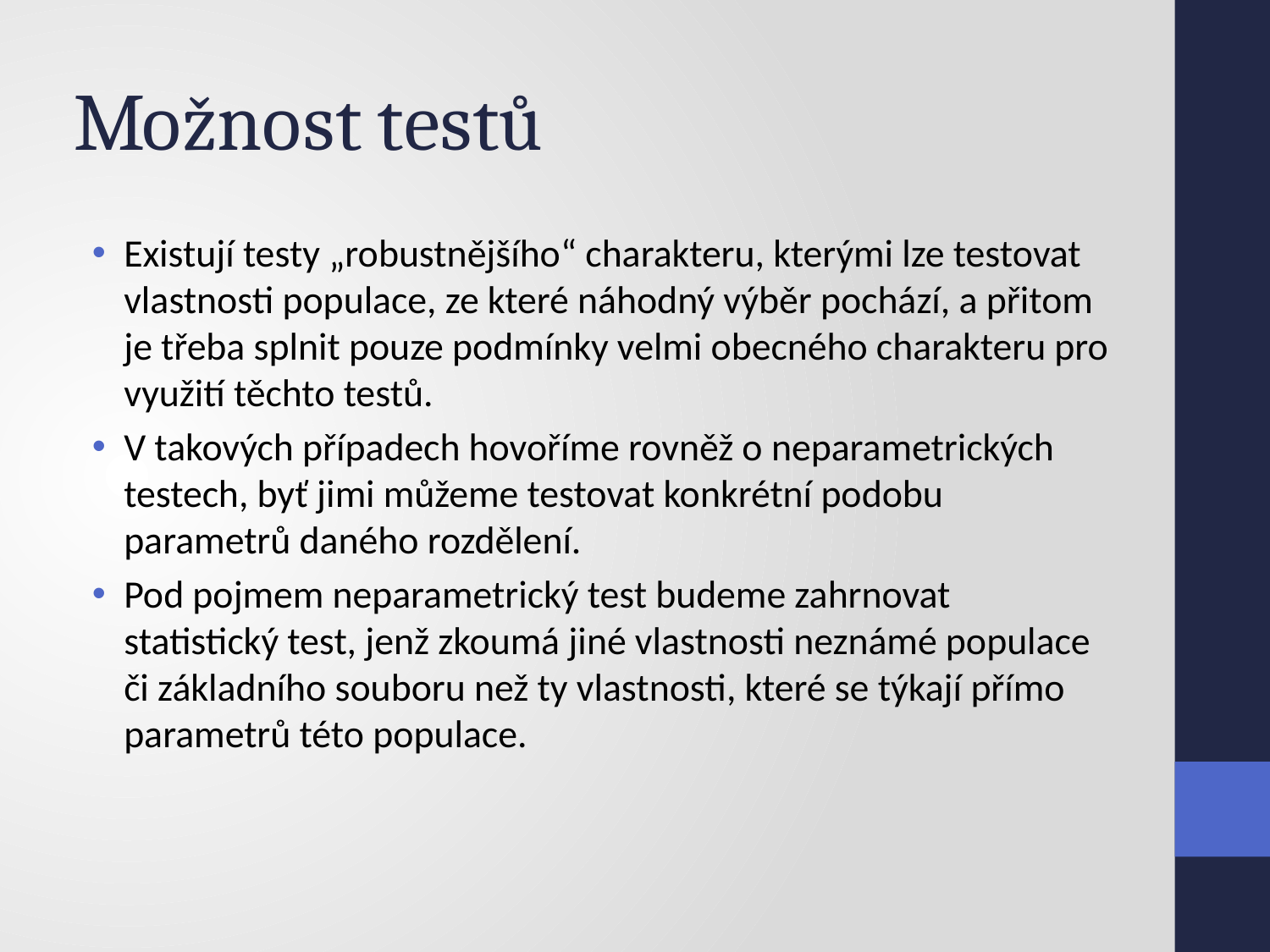

# Možnost testů
Existují testy „robustnějšího“ charakteru, kterými lze testovat vlastnosti populace, ze které náhodný výběr pochází, a přitom je třeba splnit pouze podmínky velmi obecného charakteru pro využití těchto testů.
V takových případech hovoříme rovněž o neparametrických testech, byť jimi můžeme testovat konkrétní podobu parametrů daného rozdělení.
Pod pojmem neparametrický test budeme zahrnovat statistický test, jenž zkoumá jiné vlastnosti neznámé populace či základního souboru než ty vlastnosti, které se týkají přímo parametrů této populace.